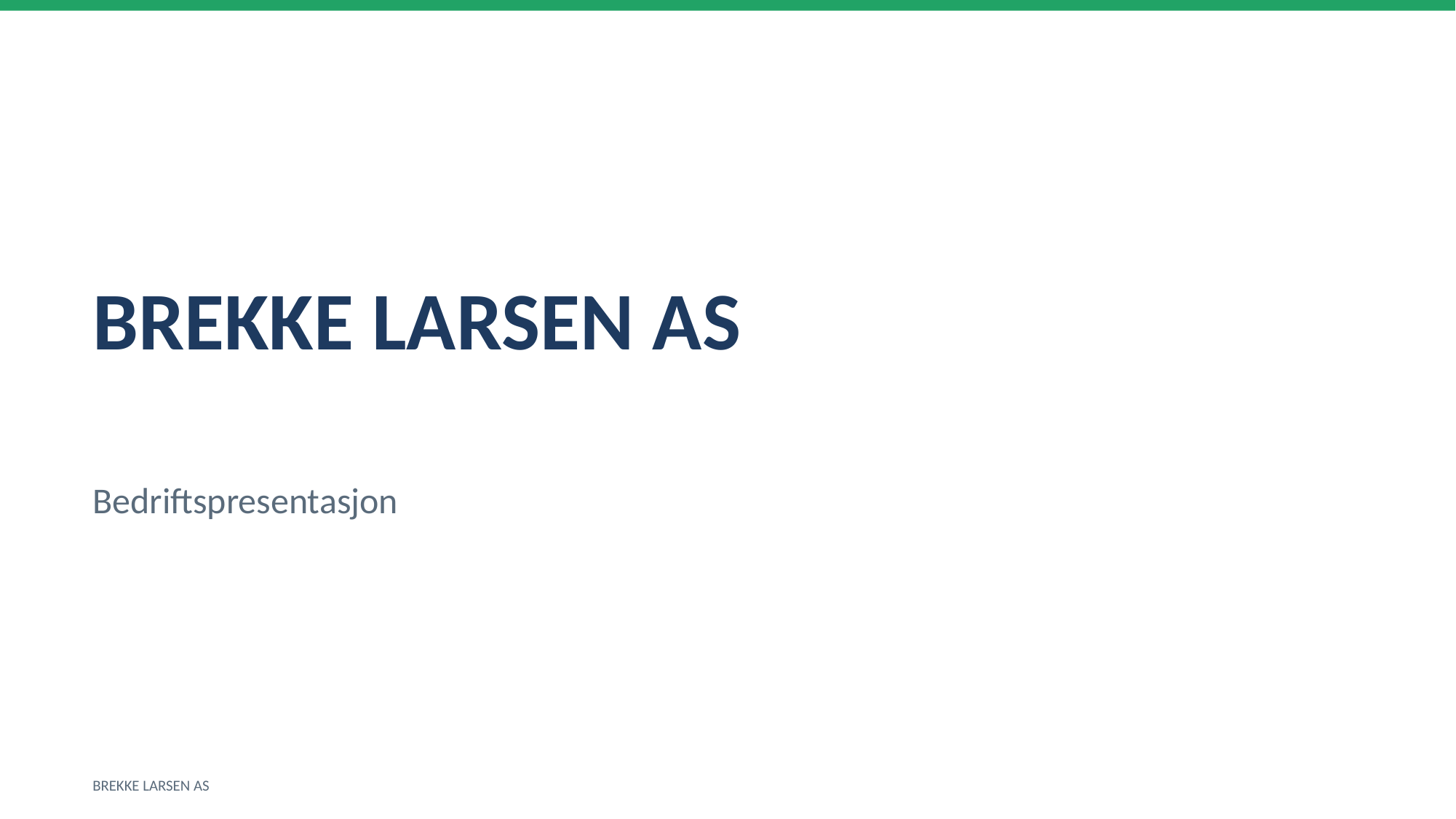

BREKKE LARSEN AS
Bedriftspresentasjon
BREKKE LARSEN AS